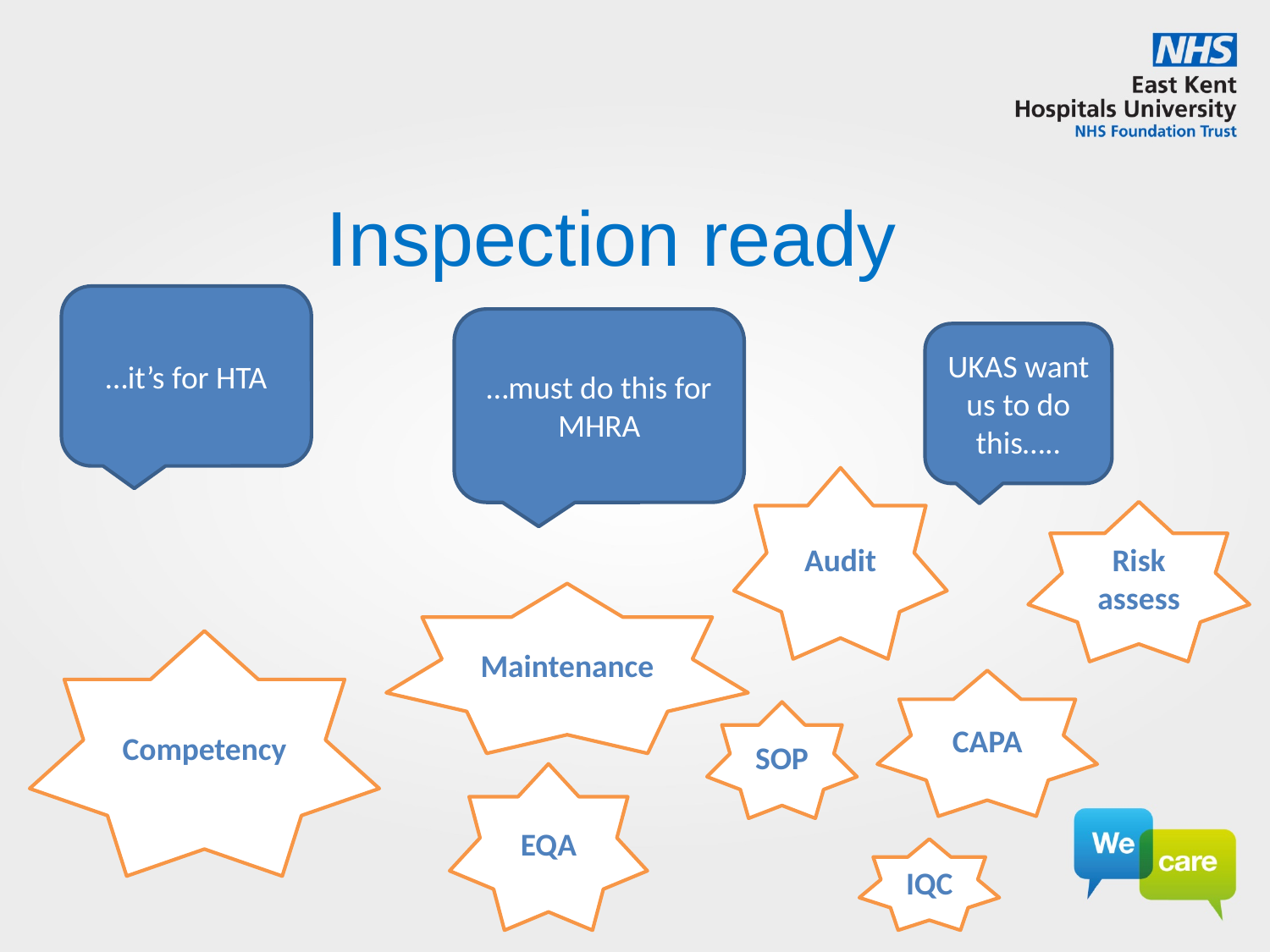

# Inspection ready
…it’s for HTA
…must do this for MHRA
UKAS want us to do this…..

Audit
Risk assess
Maintenance
Competency
CAPA
SOP
EQA
IQC